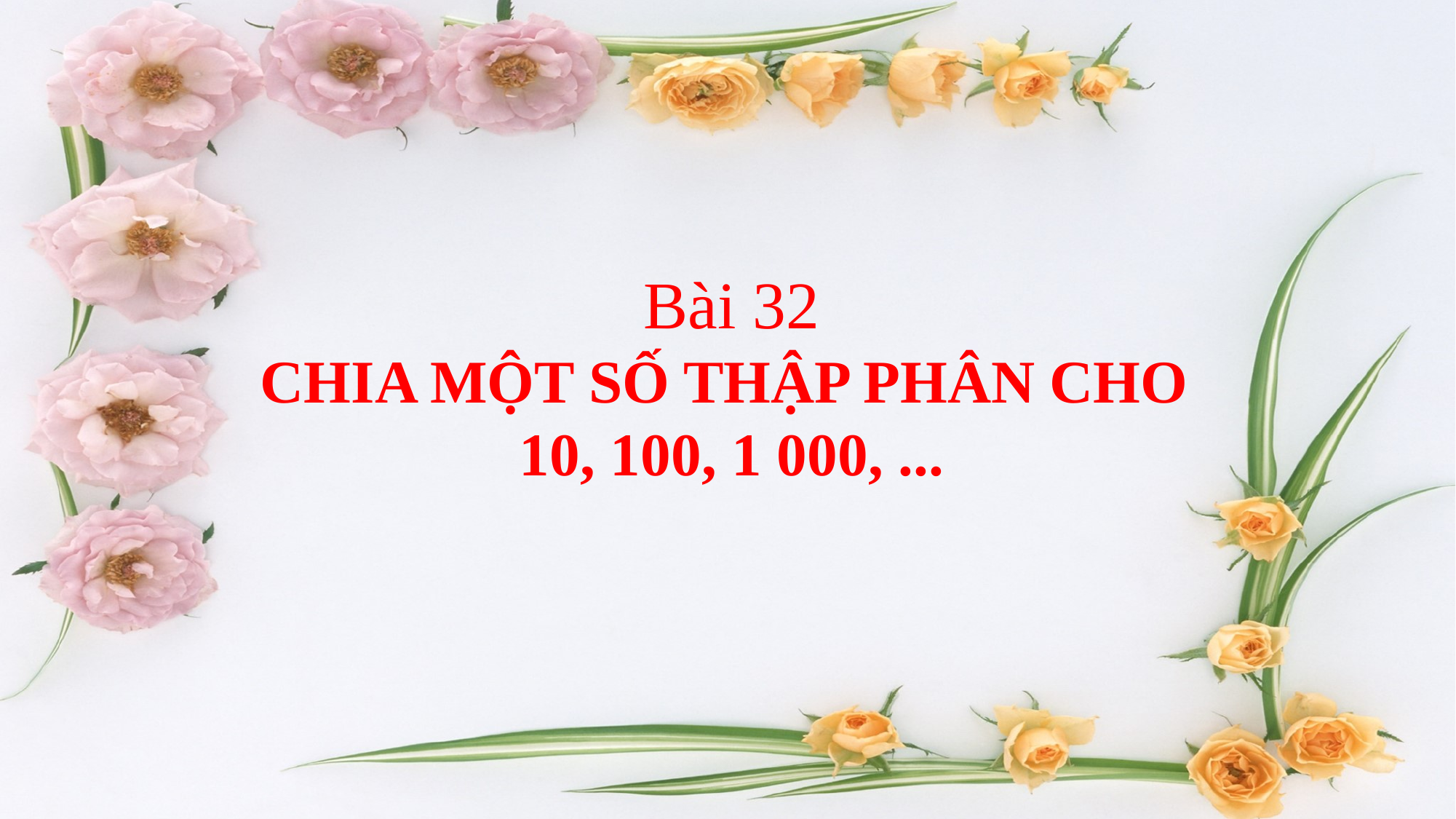

Bài 32
CHIA MỘT SỐ THẬP PHÂN CHO
10, 100, 1 000, ...